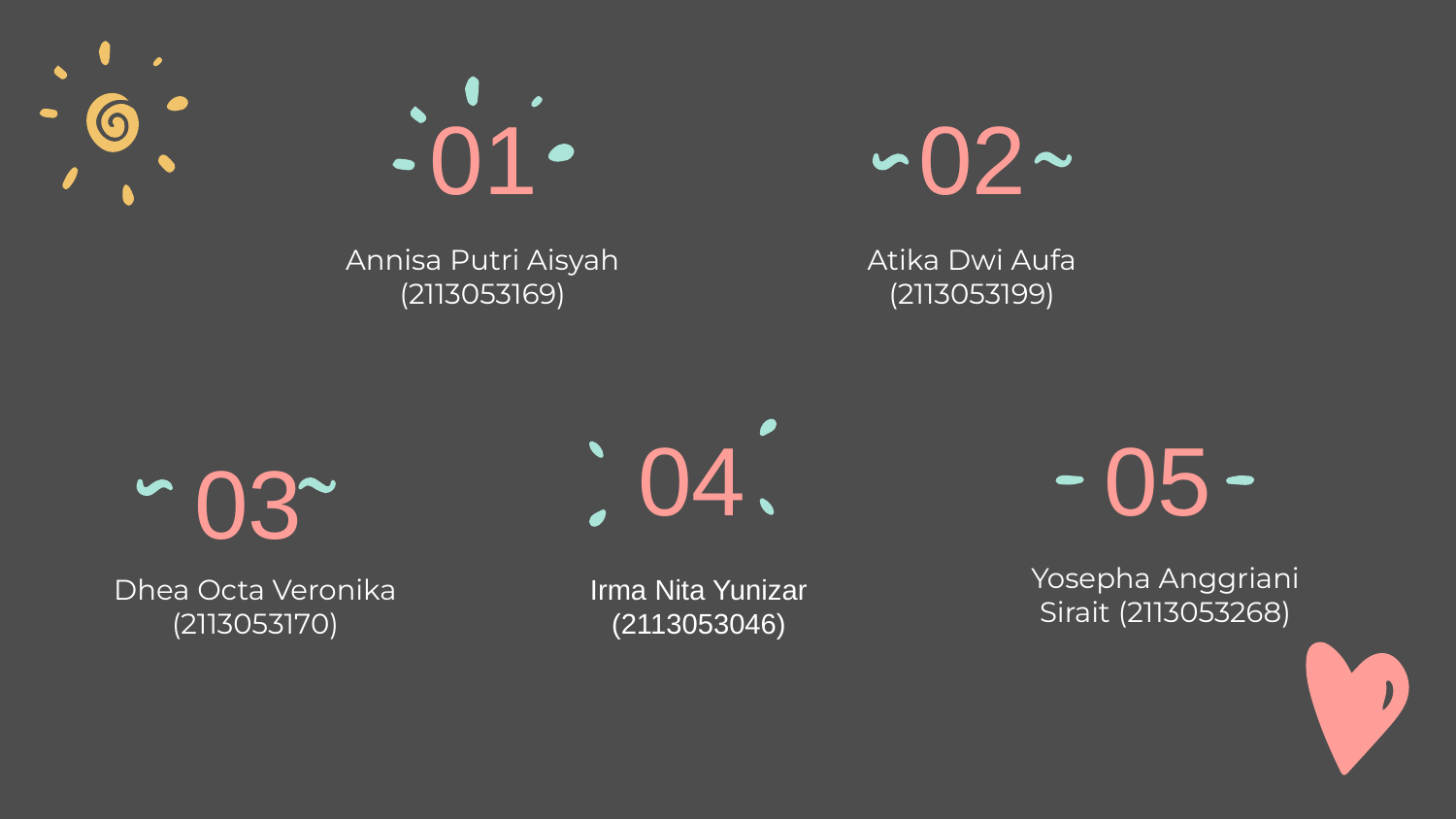

01
02

Annisa Putri Aisyah (2113053169)
Atika Dwi Aufa (2113053199)

04
05

03

Yosepha Anggriani Sirait (2113053268)
Dhea Octa Veronika (2113053170)
Irma Nita Yunizar
(2113053046)